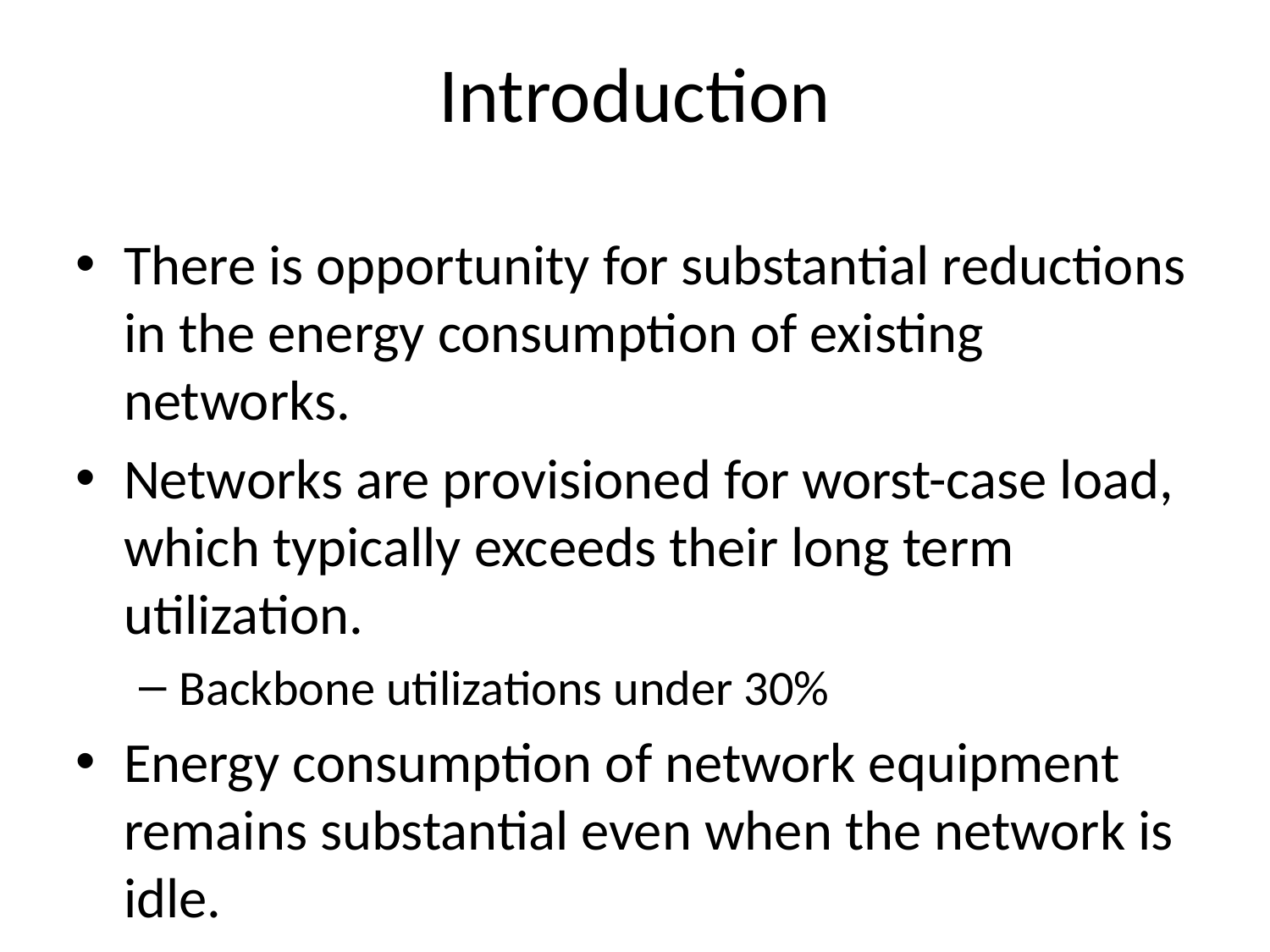

# Introduction
There is opportunity for substantial reductions in the energy consumption of existing networks.
Networks are provisioned for worst-case load, which typically exceeds their long term utilization.
Backbone utilizations under 30%
Energy consumption of network equipment remains substantial even when the network is idle.